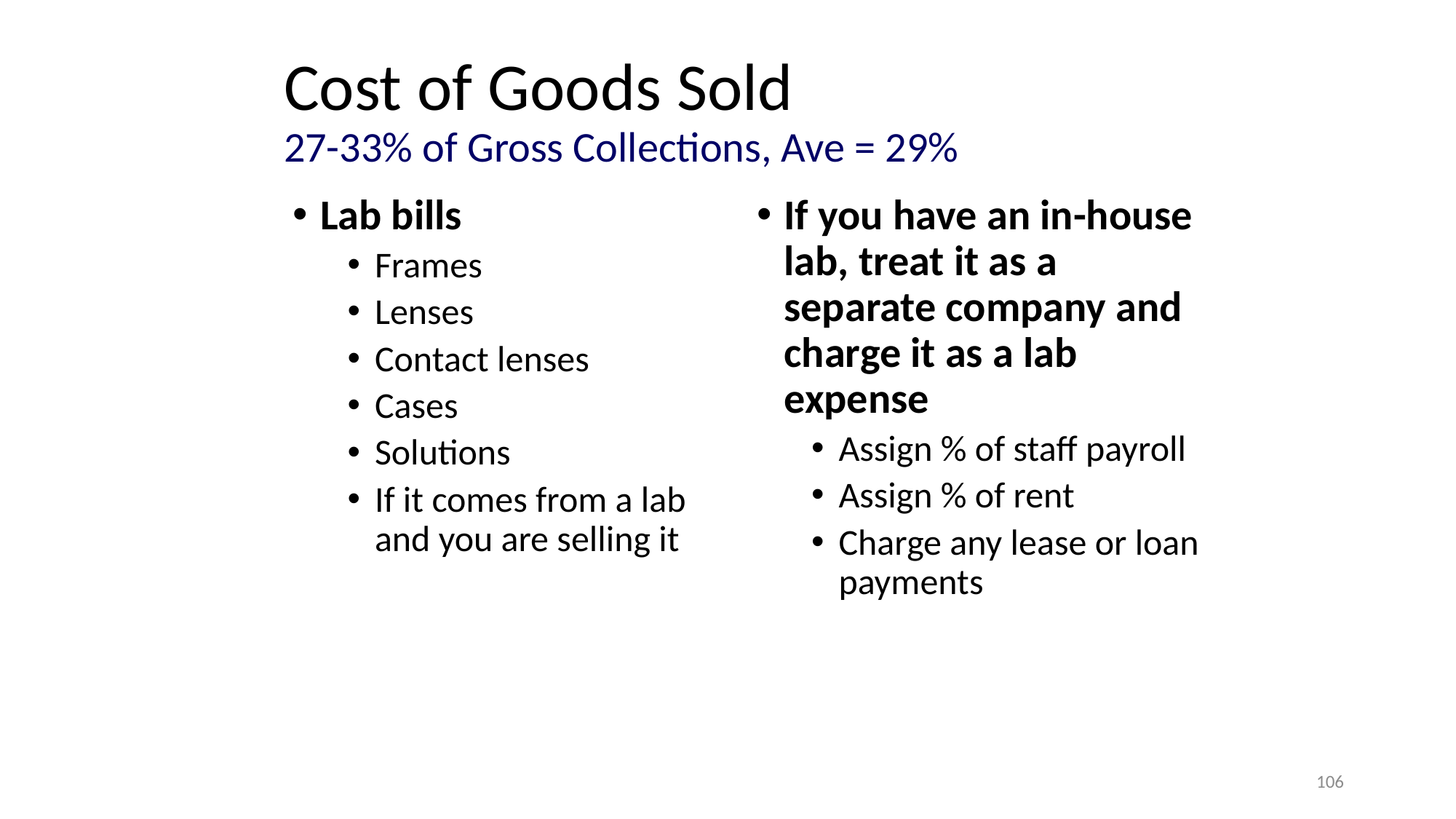

Cost of Goods Sold
27-33% of Gross Collections, Ave = 29%
Lab bills
Frames
Lenses
Contact lenses
Cases
Solutions
If it comes from a lab and you are selling it

If you have an in-house lab, treat it as a separate company and charge it as a lab expense
Assign % of staff payroll
Assign % of rent
Charge any lease or loan payments
106